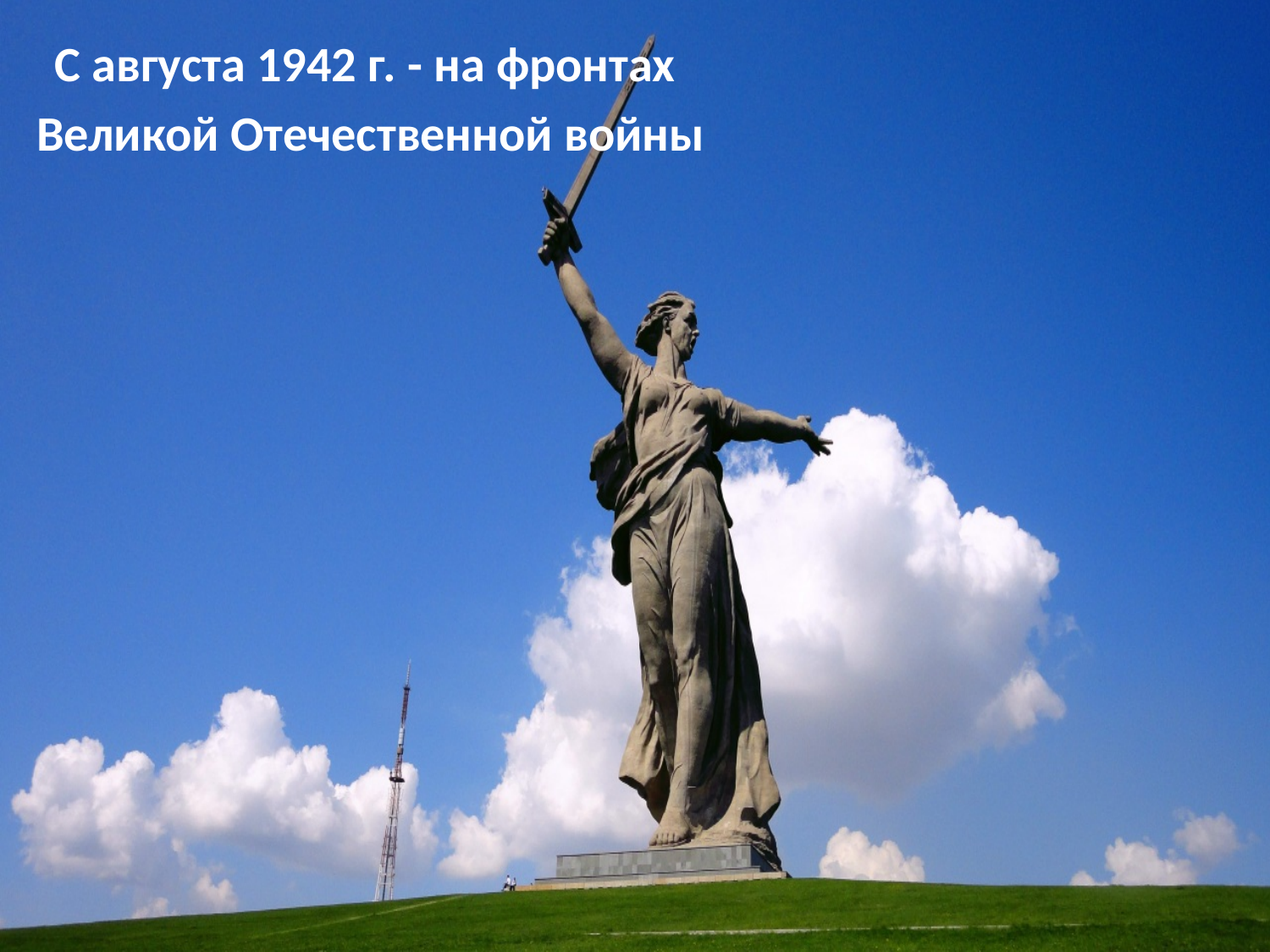

С августа 1942 г. - на фронтах
Великой Отечественной войны